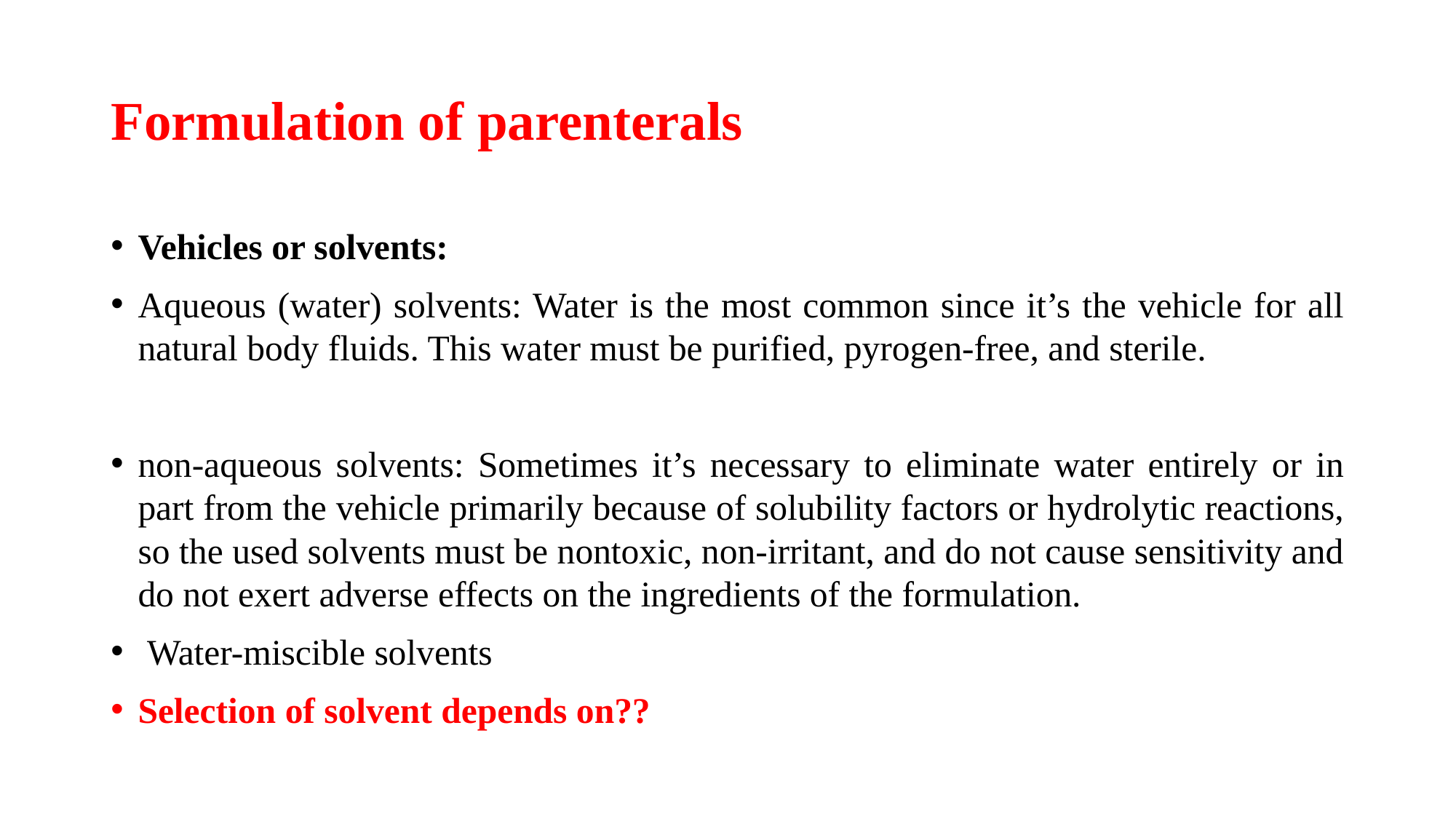

# Formulation of parenterals
Vehicles or solvents:
Aqueous (water) solvents: Water is the most common since it’s the vehicle for all natural body fluids. This water must be purified, pyrogen-free, and sterile.

non-aqueous solvents: Sometimes it’s necessary to eliminate water entirely or in part from the vehicle primarily because of solubility factors or hydrolytic reactions, so the used solvents must be nontoxic, non-irritant, and do not cause sensitivity and do not exert adverse effects on the ingredients of the formulation.
 Water-miscible solvents
Selection of solvent depends on??